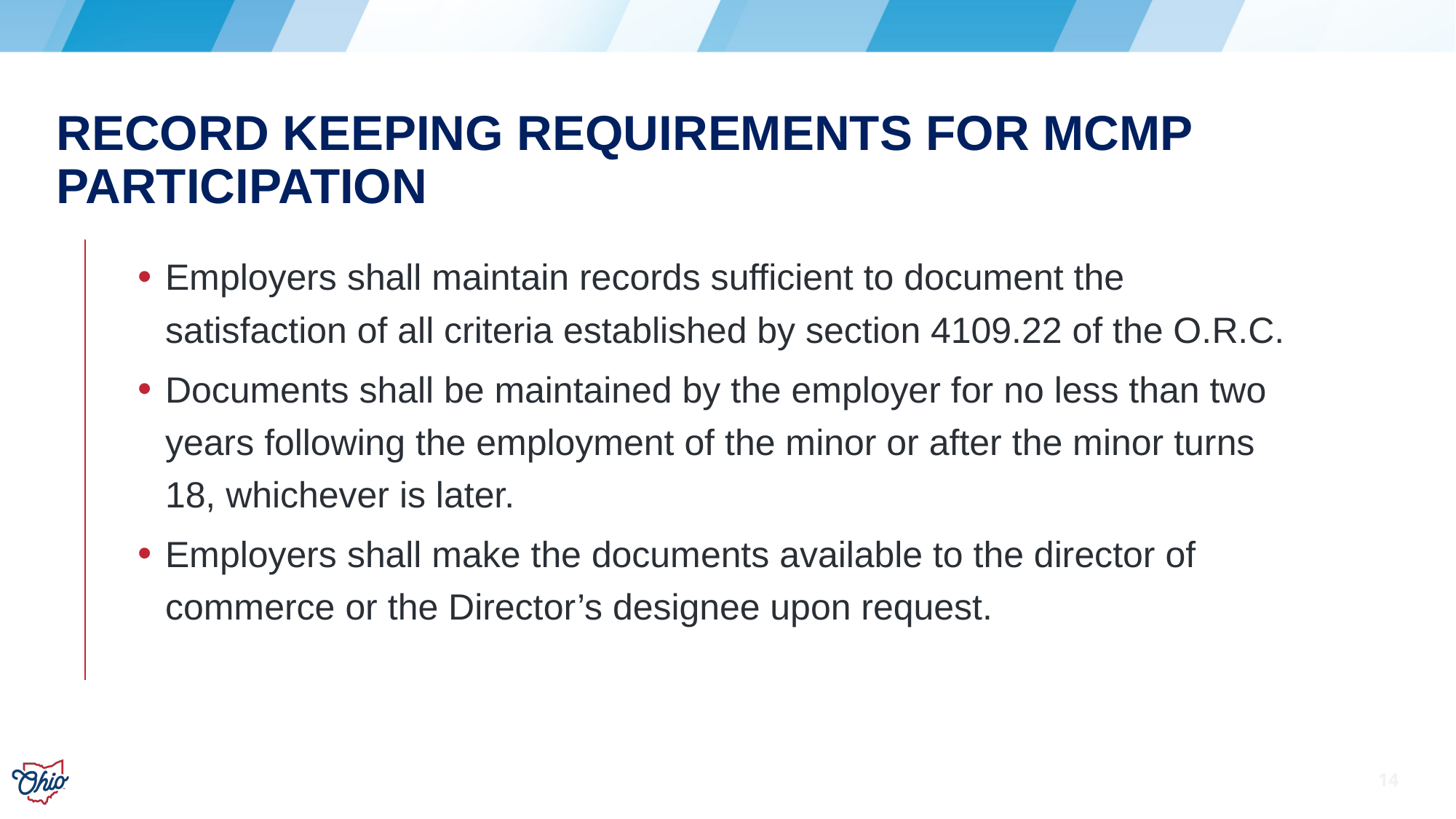

# Record Keeping Requirements for MCMP Participation
Employers shall maintain records sufficient to document the satisfaction of all criteria established by section 4109.22 of the O.R.C.
Documents shall be maintained by the employer for no less than two years following the employment of the minor or after the minor turns 18, whichever is later.
Employers shall make the documents available to the director of commerce or the Director’s designee upon request.

14